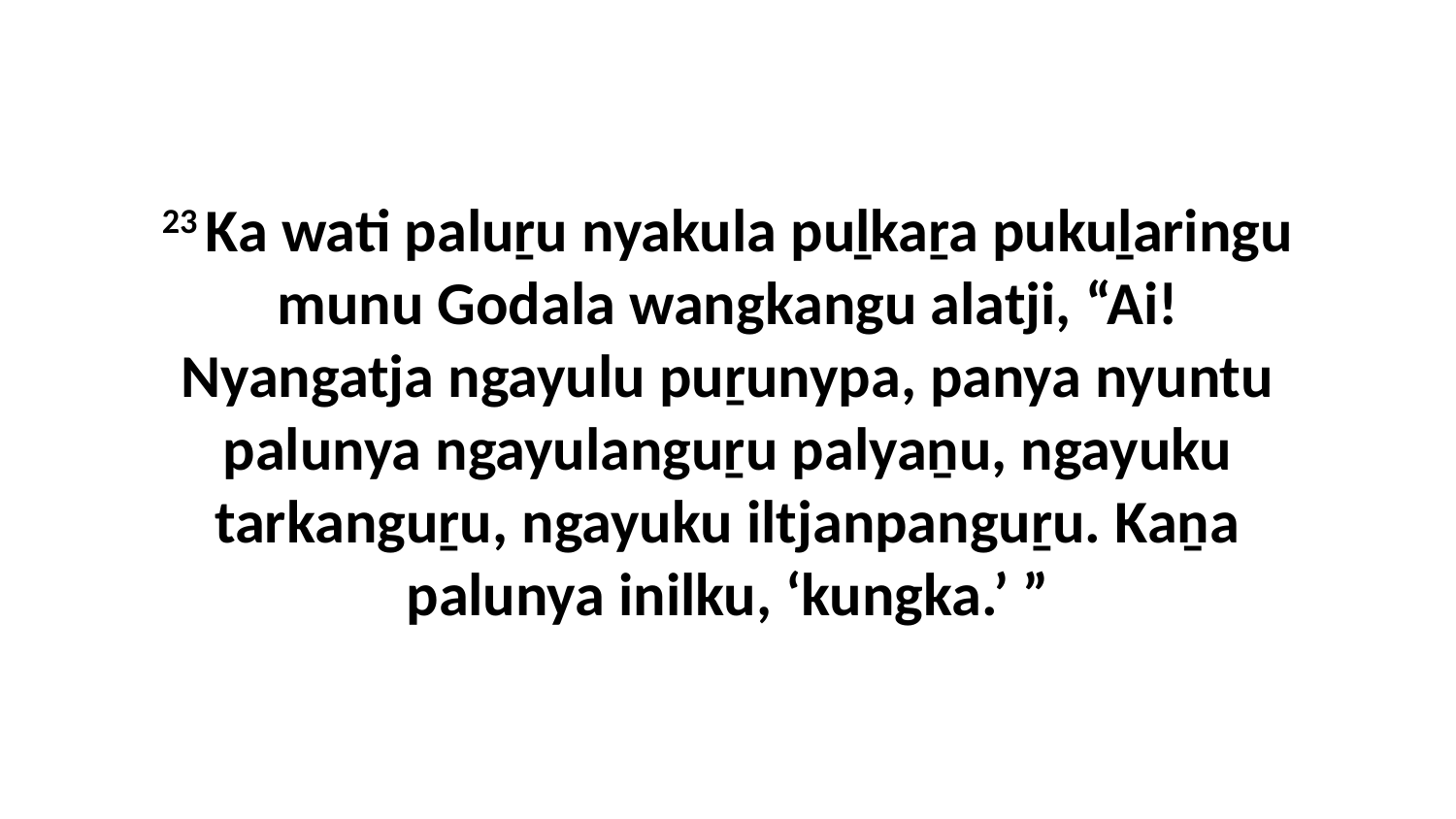

23 Ka wati paluṟu nyakula puḻkaṟa pukuḻaringu munu Godala wangkangu alatji, “Ai! Nyangatja ngayulu puṟunypa, panya nyuntu palunya ngayulanguṟu palyaṉu, ngayuku tarkanguṟu, ngayuku iltjanpanguṟu. Kaṉa palunya inilku, ‘kungka.’ ”